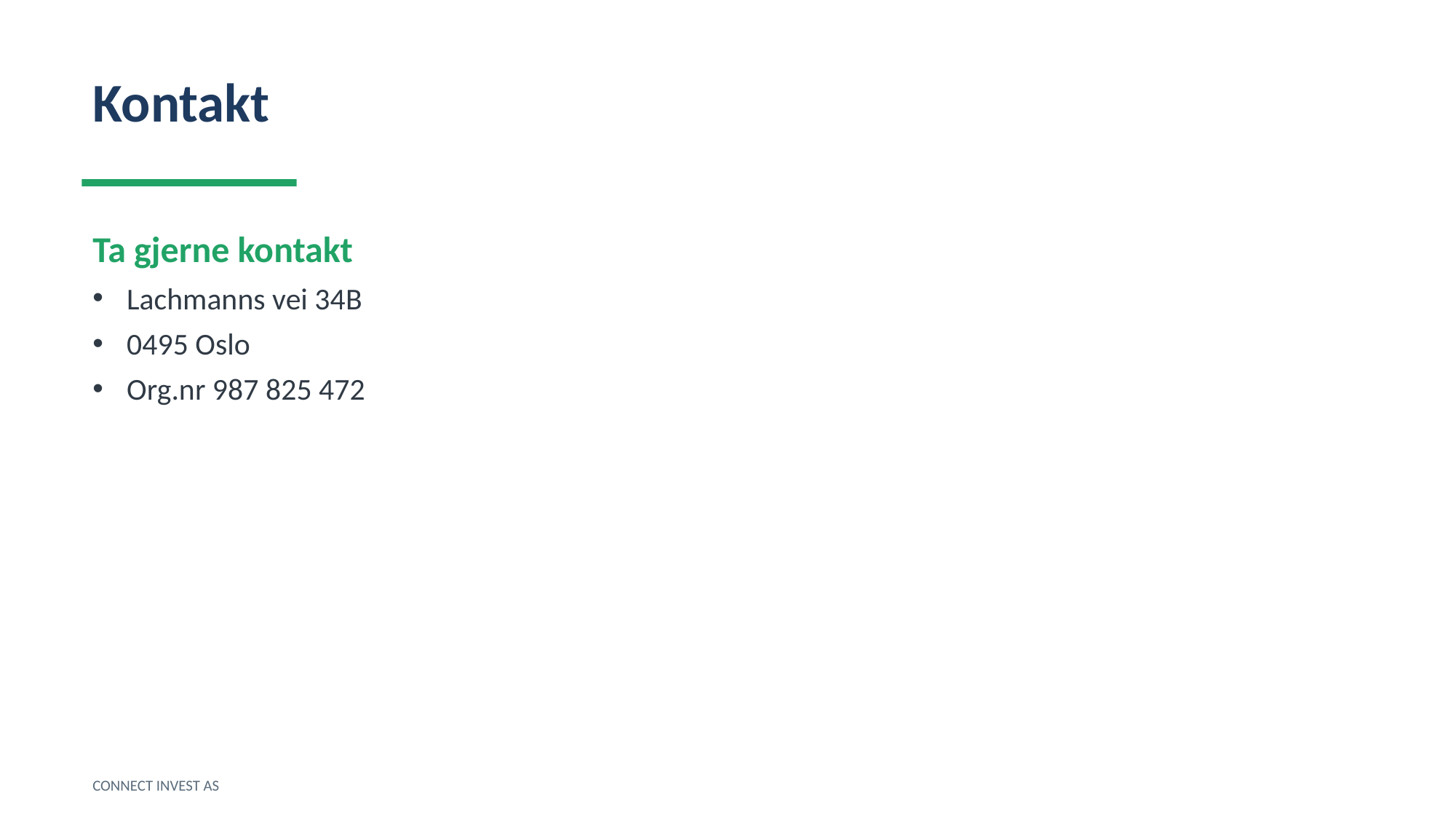

Kontakt

Ta gjerne kontakt
Lachmanns vei 34B
0495 Oslo
Org.nr 987 825 472
CONNECT INVEST AS